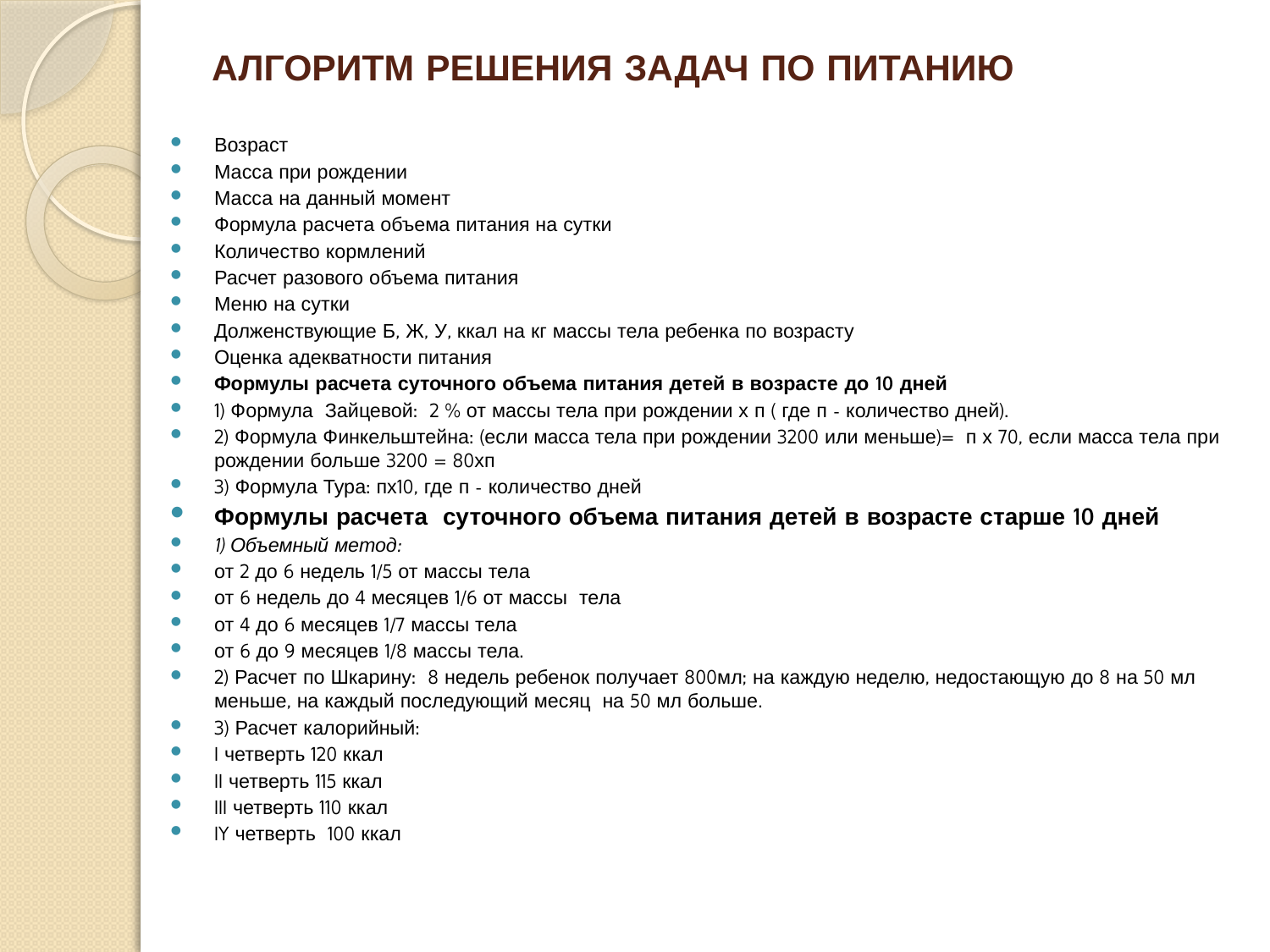

# АЛГОРИТМ РЕШЕНИЯ ЗАДАЧ ПО ПИТАНИЮ
Возраст
Масса при рождении
Масса на данный момент
Формула расчета объема питания на сутки
Количество кормлений
Расчет разового объема питания
Меню на сутки
Долженствующие Б, Ж, У, ккал на кг массы тела ребенка по возрасту
Оценка адекватности питания
Формулы расчета суточного объема питания детей в возрасте до 10 дней
1) Формула  Зайцевой:  2 % от массы тела при рождении х п ( где п - количество дней).
2) Формула Финкельштейна: (если масса тела при рождении 3200 или меньше)=  п х 70, если масса тела при рождении больше 3200 = 80хп
3) Формула Тура: пх10, где п - количество дней
Формулы расчета  суточного объема питания детей в возрасте старше 10 дней
1) Объемный метод:
от 2 до 6 недель 1/5 от массы тела
от 6 недель до 4 месяцев 1/6 от массы  тела
от 4 до 6 месяцев 1/7 массы тела
от 6 до 9 месяцев 1/8 массы тела.
2) Расчет по Шкарину:  8 недель ребенок получает 800мл; на каждую неделю, недостающую до 8 на 50 мл меньше, на каждый последующий месяц  на 50 мл больше.
3) Расчет калорийный:
I четверть 120 ккал
II четверть 115 ккал
III четверть 110 ккал
IY четверть  100 ккал